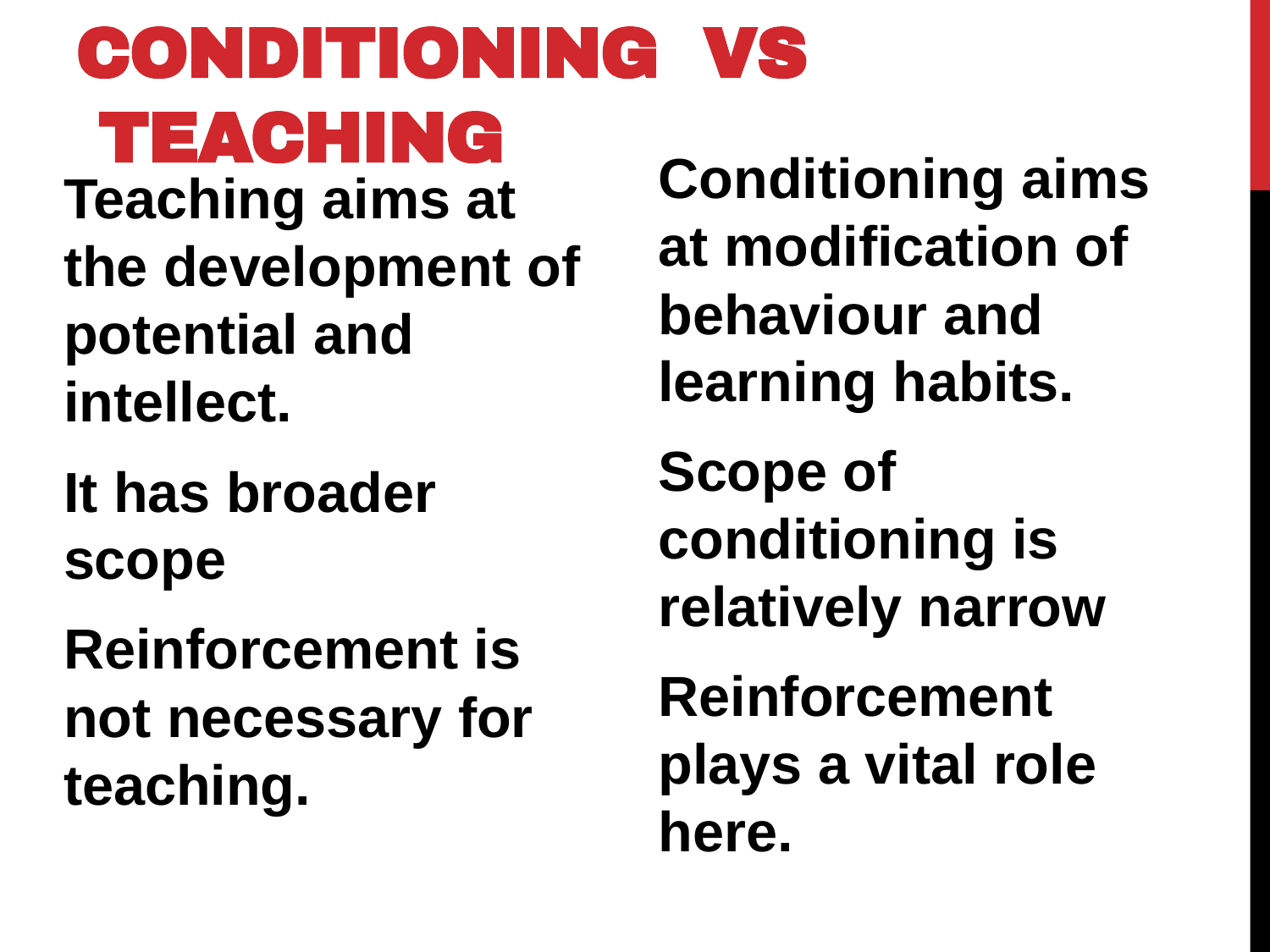

# Conditioning  Vs  Teaching
Conditioning aims at modification of behaviour and learning habits.
Scope of conditioning is relatively narrow
Reinforcement plays a vital role here.
Teaching aims at the development of potential and intellect.
It has broader scope
Reinforcement is not necessary for teaching.